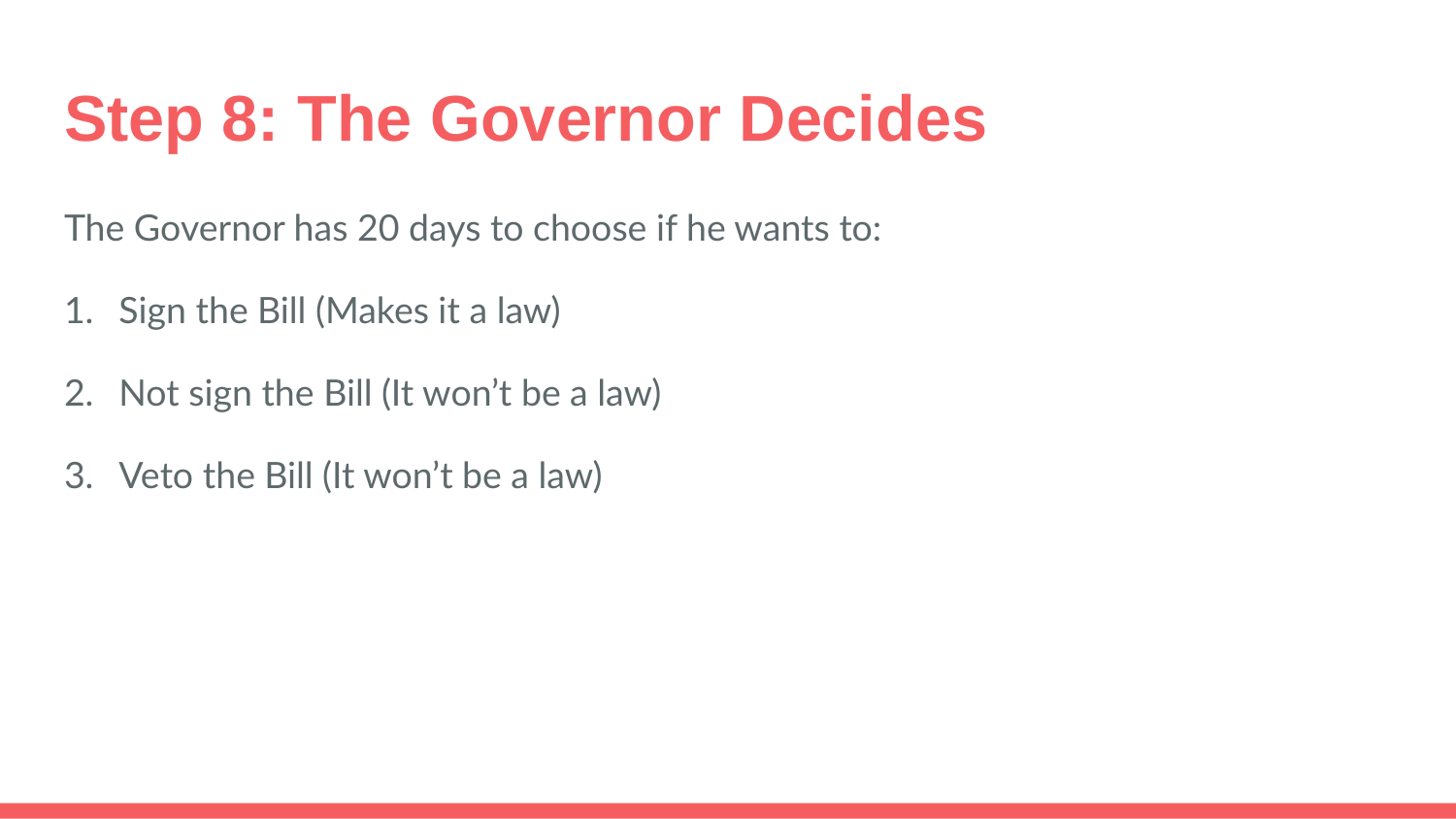

# Step 8: The Governor Decides
The Governor has 20 days to choose if he wants to:
Sign the Bill (Makes it a law)
Not sign the Bill (It won’t be a law)
Veto the Bill (It won’t be a law)